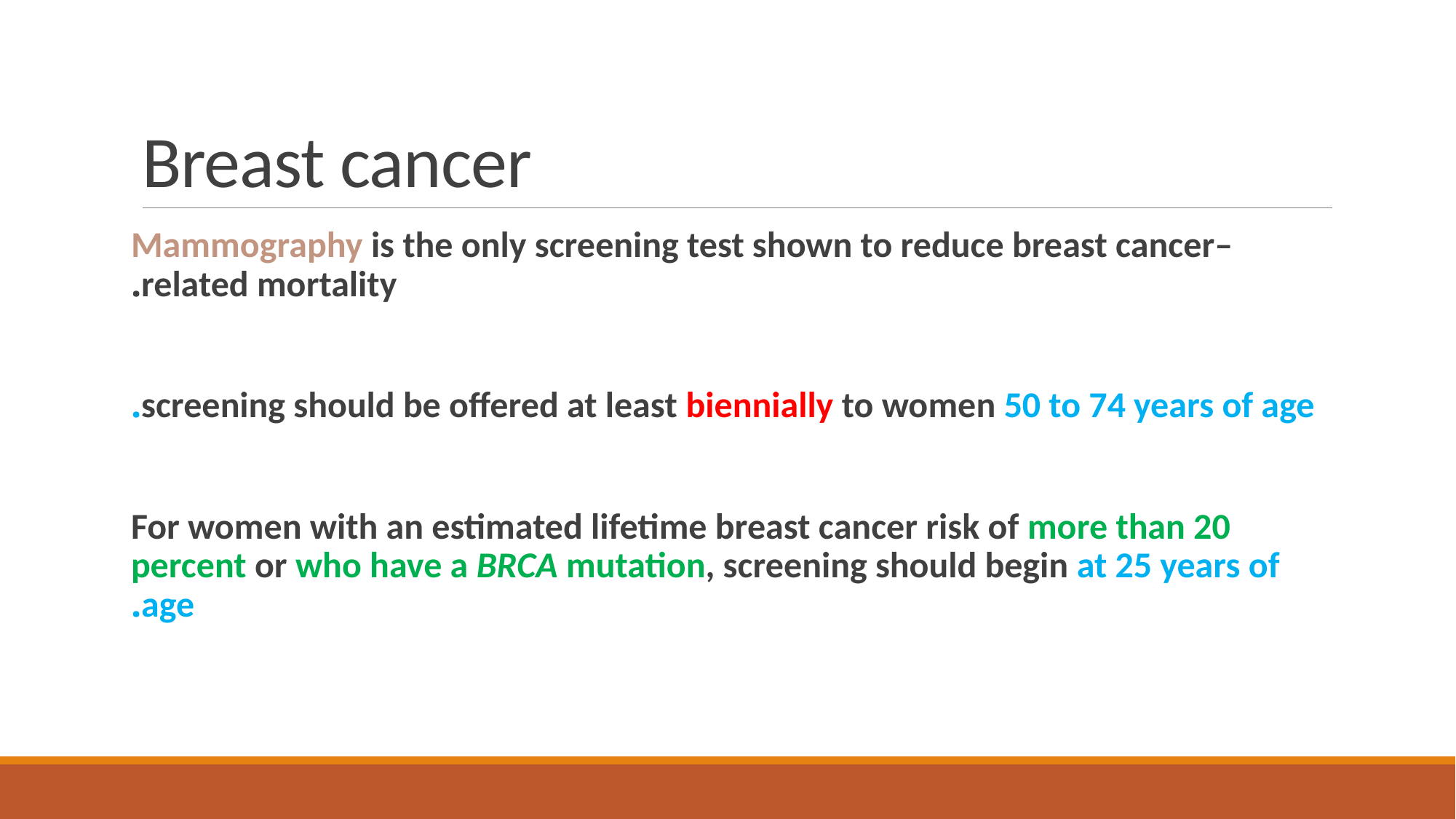

# Breast cancer
Mammography is the only screening test shown to reduce breast cancer–related mortality.

screening should be offered at least biennially to women 50 to 74 years of age.

For women with an estimated lifetime breast cancer risk of more than 20 percent or who have a BRCA mutation, screening should begin at 25 years of age.